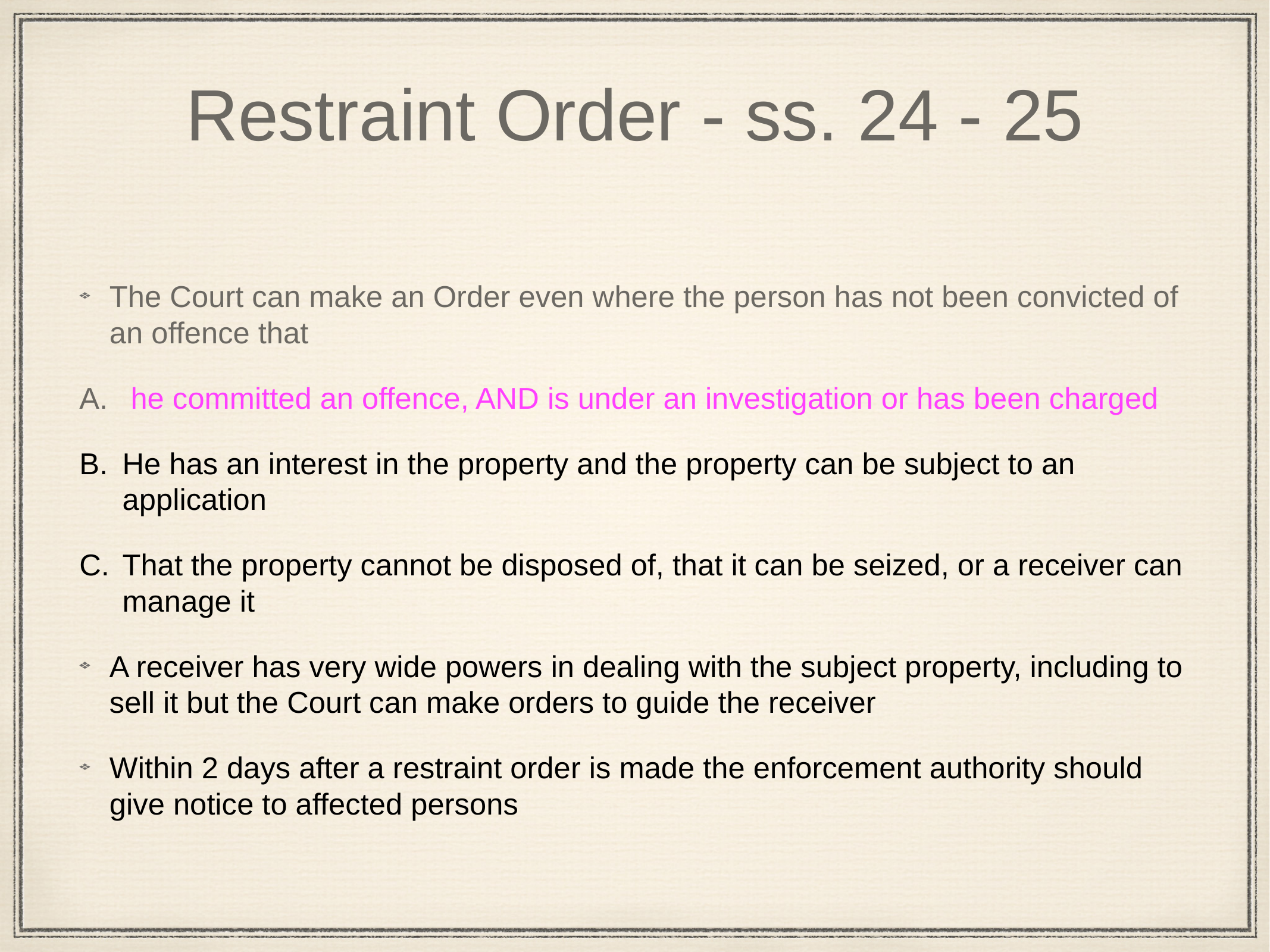

# Restraint Order - ss. 24 - 25
The Court can make an Order even where the person has not been convicted of an offence that
 he committed an offence, AND is under an investigation or has been charged
He has an interest in the property and the property can be subject to an application
That the property cannot be disposed of, that it can be seized, or a receiver can manage it
A receiver has very wide powers in dealing with the subject property, including to sell it but the Court can make orders to guide the receiver
Within 2 days after a restraint order is made the enforcement authority should give notice to affected persons